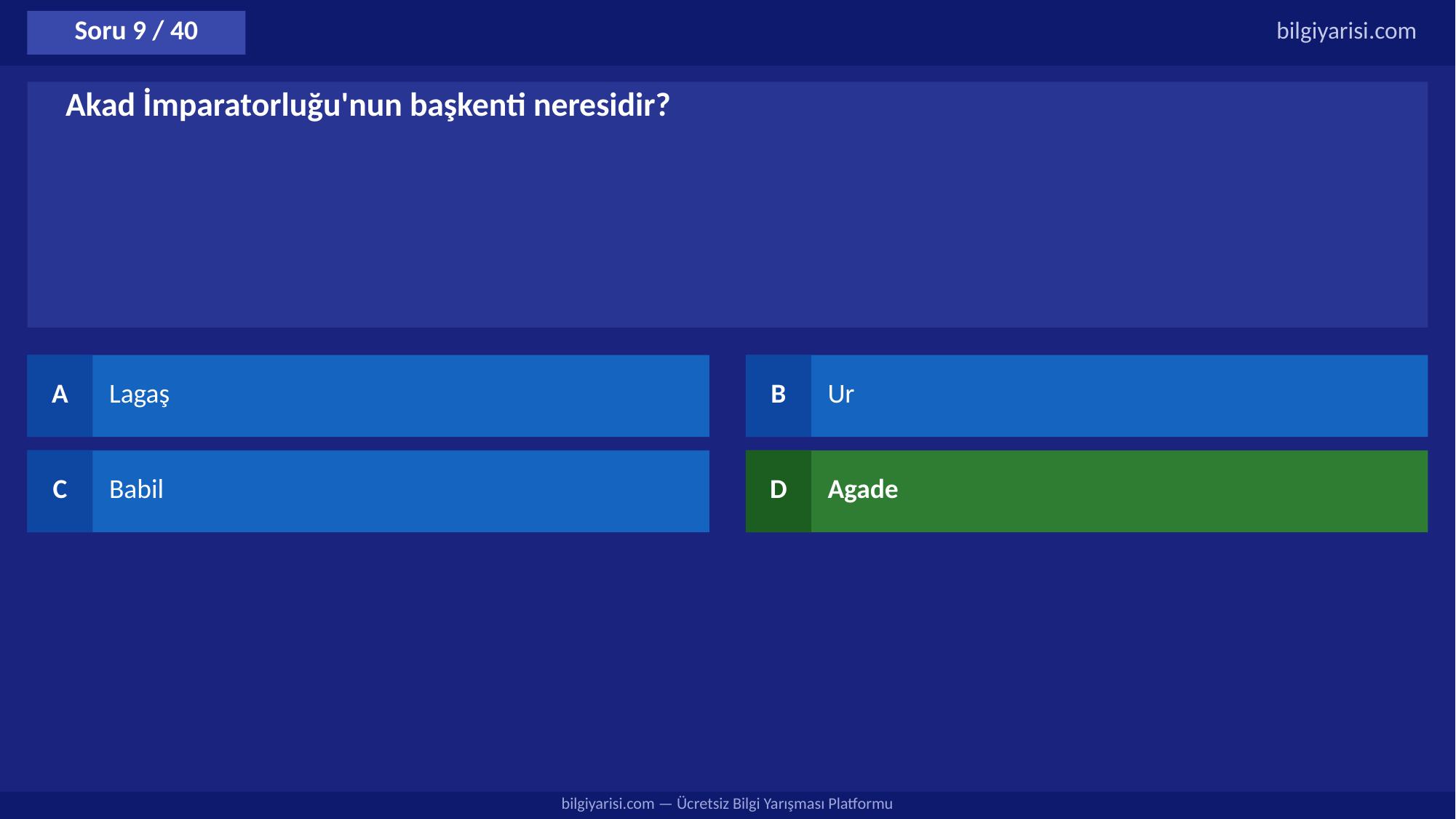

Soru 9 / 40
bilgiyarisi.com

Akad İmparatorluğu'nun başkenti neresidir?

A
Lagaş

B
Ur

C
Babil

D
Agade
bilgiyarisi.com — Ücretsiz Bilgi Yarışması Platformu